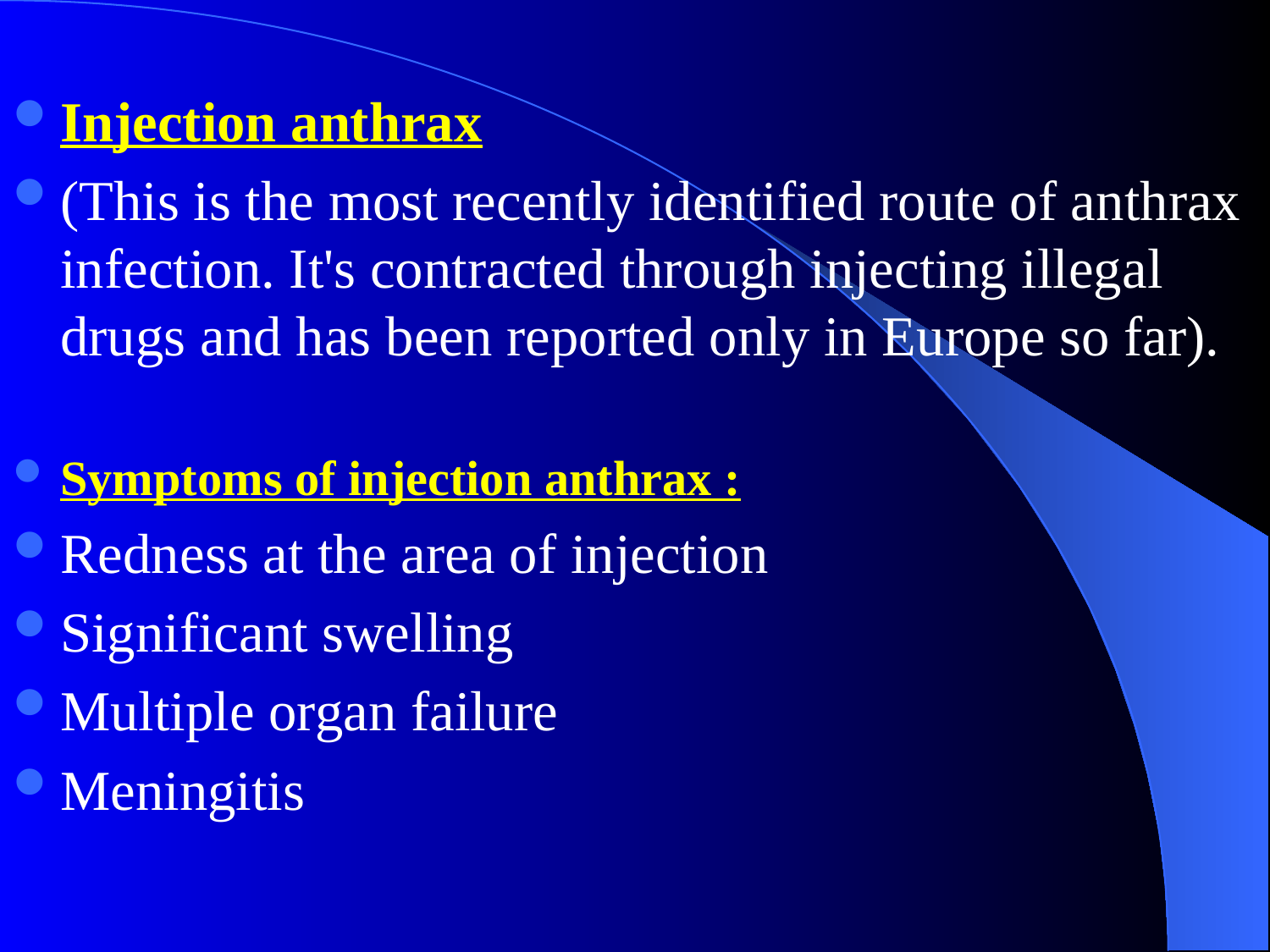

#

Injection anthrax
(This is the most recently identified route of anthrax infection. It's contracted through injecting illegal drugs and has been reported only in Europe so far).

Symptoms of injection anthrax :
Redness at the area of injection
Significant swelling
Multiple organ failure
Meningitis